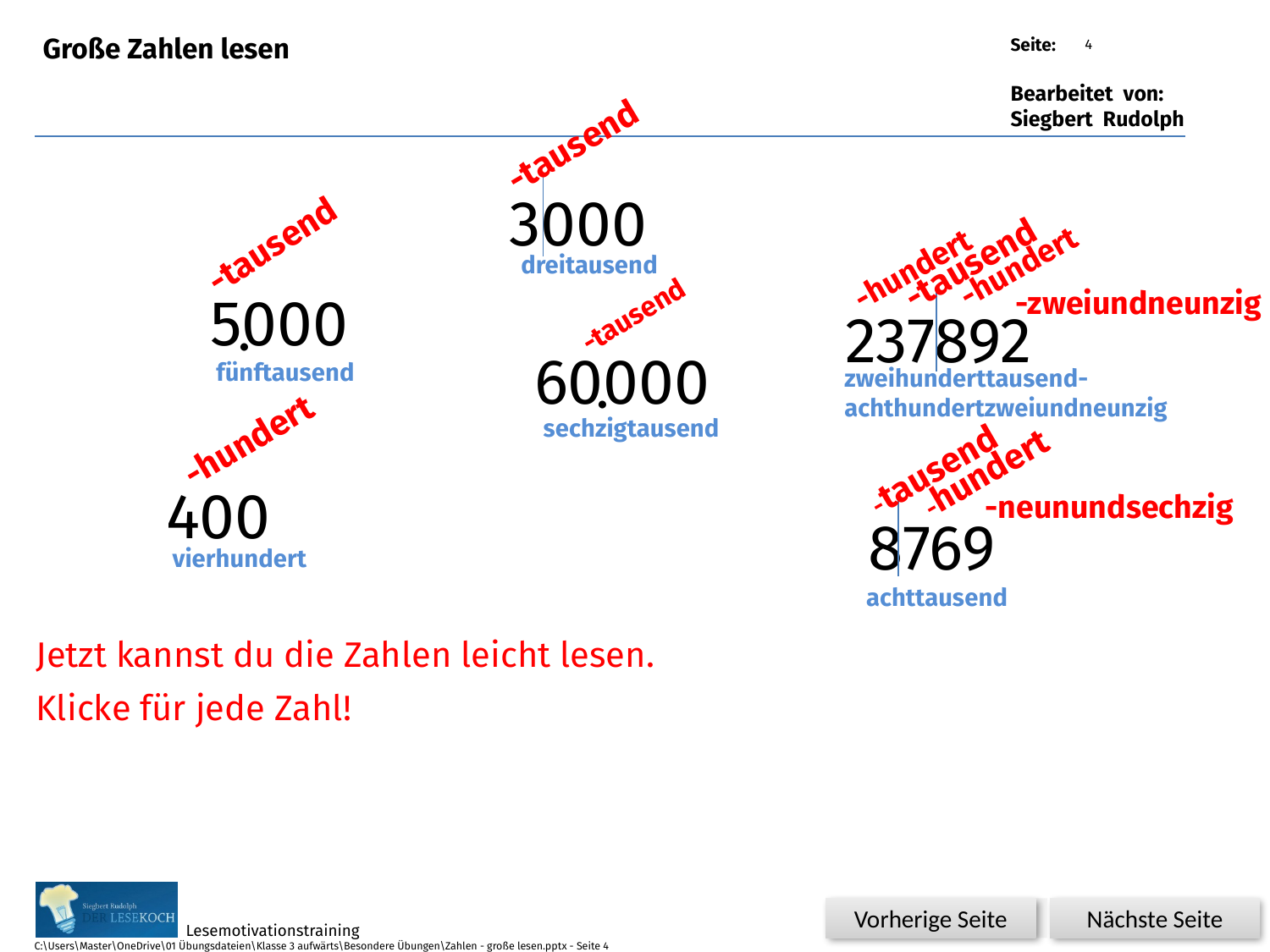

4
Große Zahlen lesen
-tausend
3000
-tausend
-tausend
-hundert
-hundert
dreitausend
-zweiundneunzig
5000
.
-tausend
237892
60000
.
fünftausend
zweihunderttausend-
achthundertzweiundneunzig
sechzigtausend
-hundert
-tausend
-hundert
400
-neunundsechzig
8769
vierhundert
achttausend
Jetzt kannst du die Zahlen leicht lesen.
Klicke für jede Zahl!

Vorherige Seite

Nächste Seite
C:\Users\Master\OneDrive\01 Übungsdateien\Klasse 3 aufwärts\Besondere Übungen\Zahlen - große lesen.pptx - Seite 4